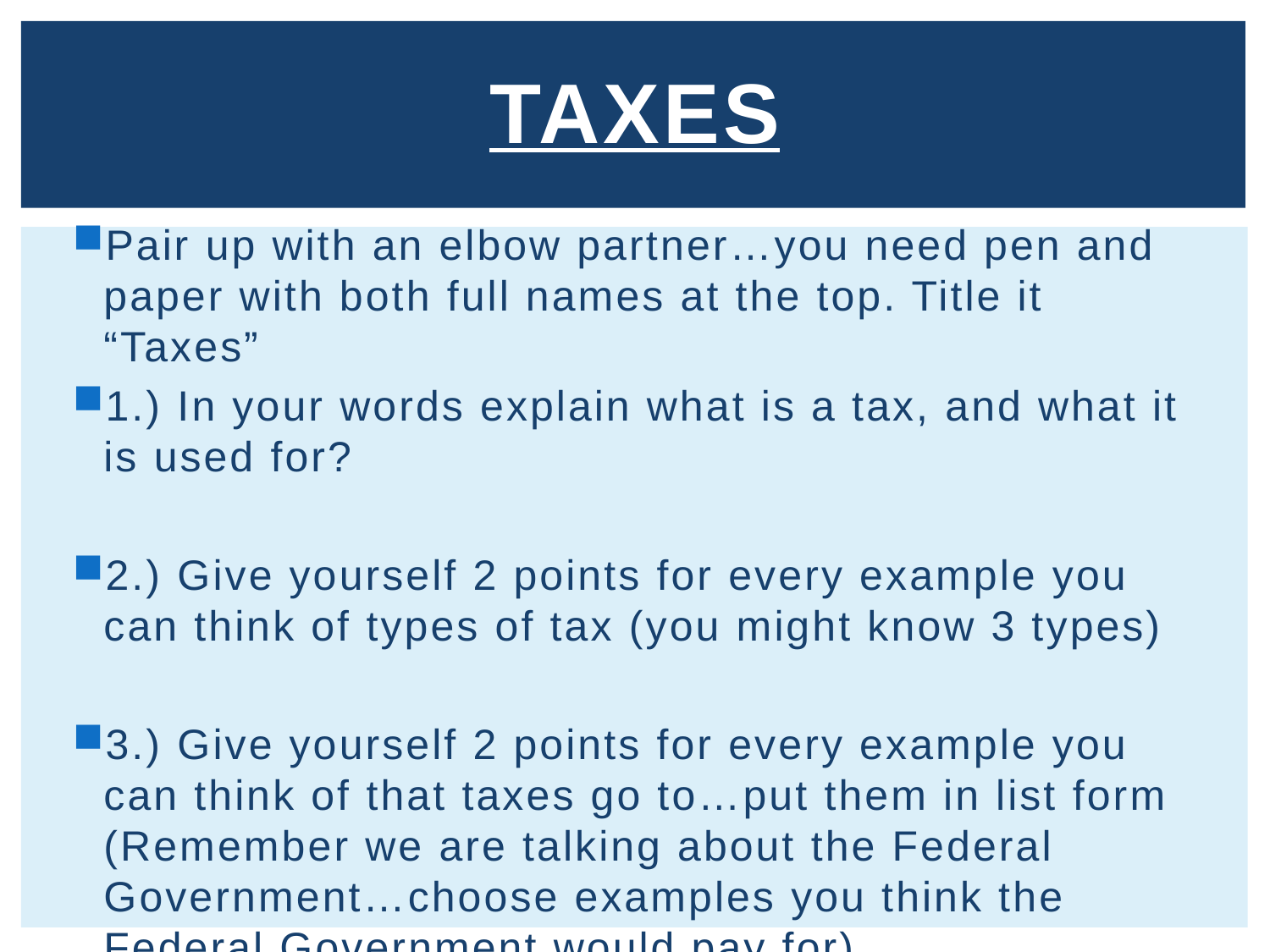

# Taxes
Pair up with an elbow partner…you need pen and paper with both full names at the top. Title it “Taxes”
1.) In your words explain what is a tax, and what it is used for?

2.) Give yourself 2 points for every example you can think of types of tax (you might know 3 types)

3.) Give yourself 2 points for every example you can think of that taxes go to…put them in list form (Remember we are talking about the Federal Government…choose examples you think the Federal Government would pay for)